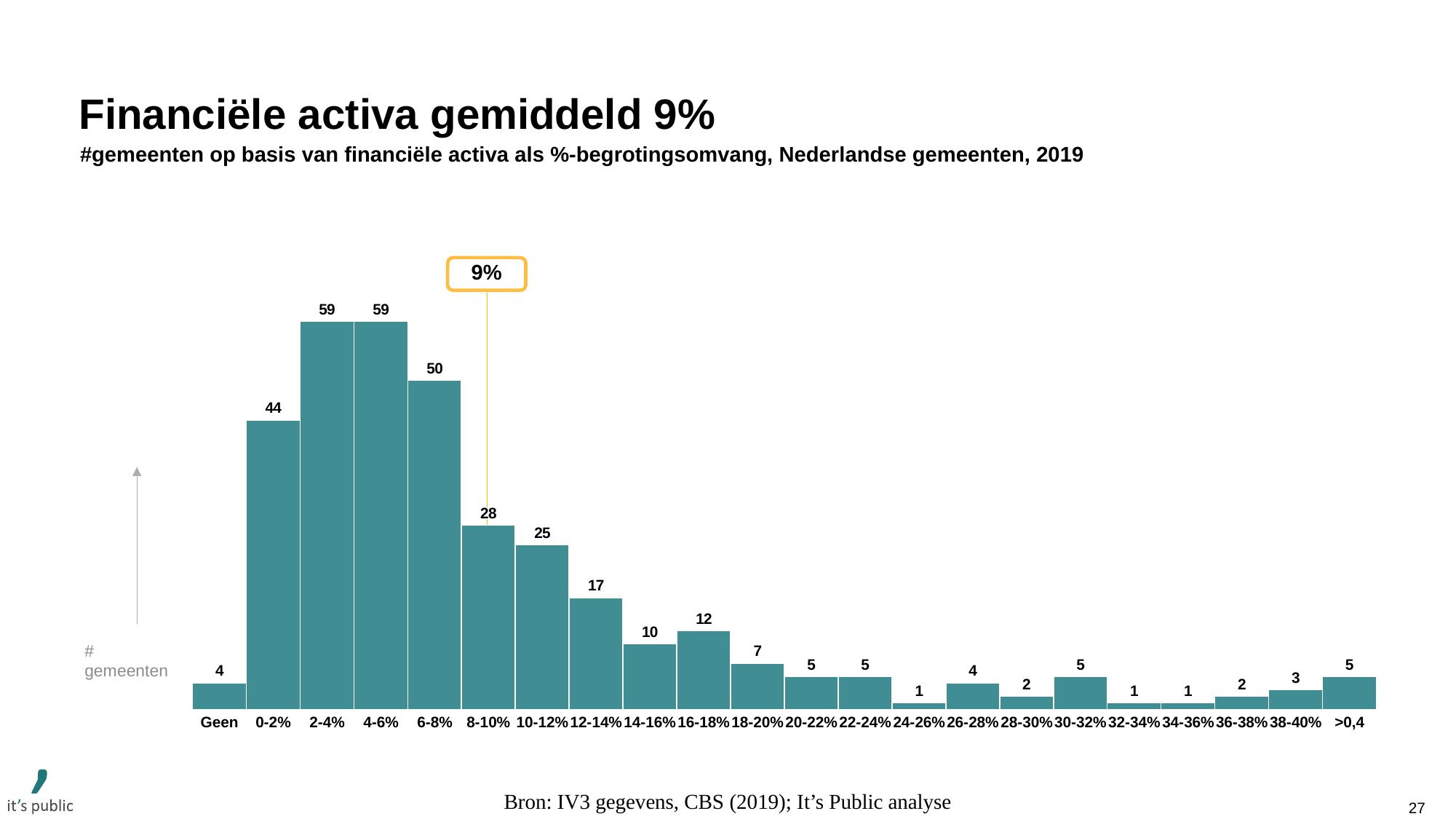

# Financiële activa gemiddeld 9%
#gemeenten op basis van financiële activa als %-begrotingsomvang, Nederlandse gemeenten, 2019
9%

### Chart

| Category |  |
|---|---|
# gemeenten
Geen
0-2%
2-4%
4-6%
6-8%
8-10%
10-12%
12-14%
14-16%
16-18%
18-20%
20-22%
22-24%
24-26%
26-28%
28-30%
30-32%
32-34%
34-36%
36-38%
38-40%
>0,4

27
Bron: IV3 gegevens, CBS (2019); It’s Public analyse